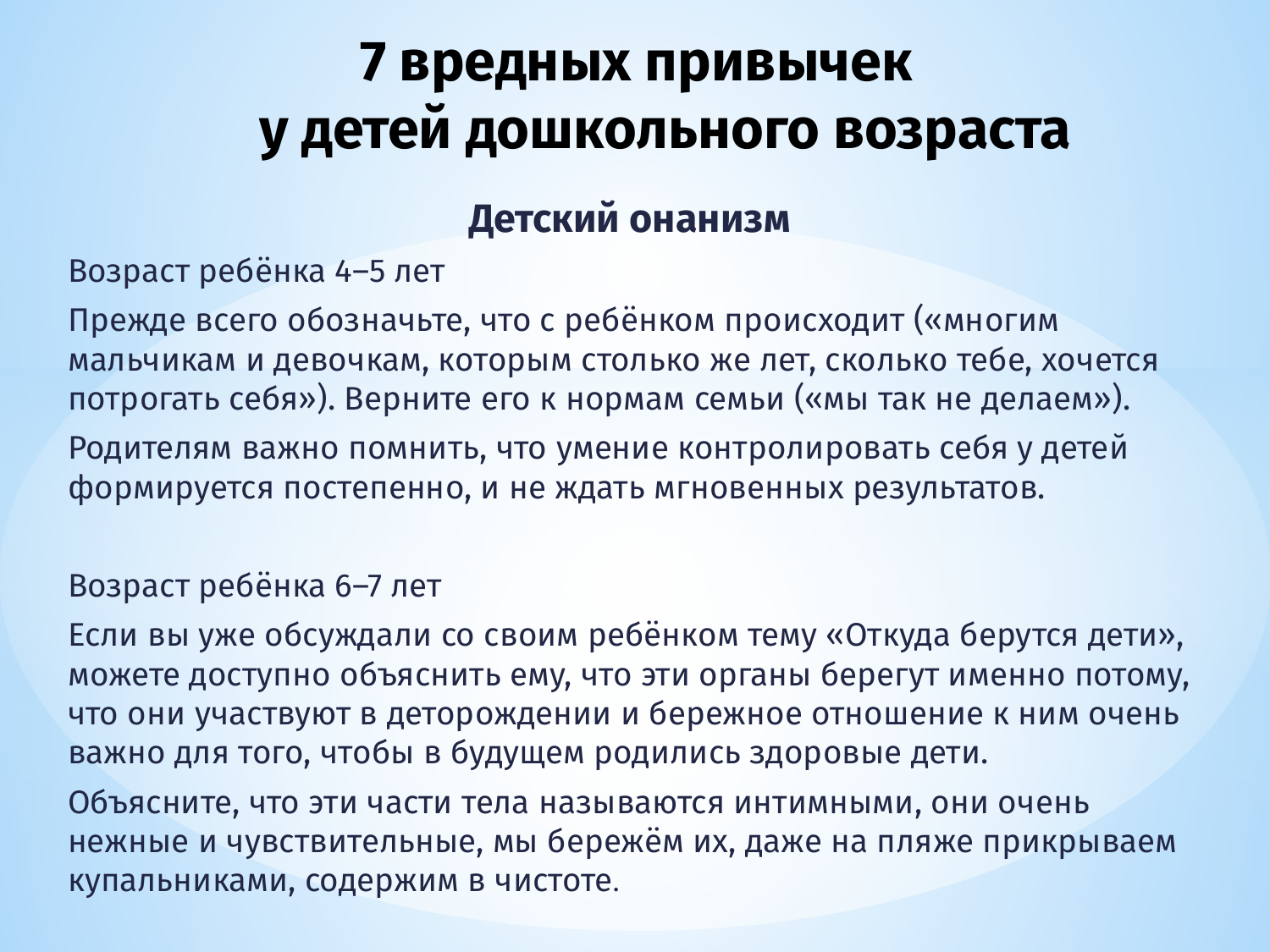

# 7 вредных привычек у детей дошкольного возраста
Детский онанизм
Возраст ребёнка 4–5 лет
Прежде всего обозначьте, что с ребёнком происходит («многим мальчикам и девочкам, которым столько же лет, сколько тебе, хочется потрогать себя»). Верните его к нормам семьи («мы так не делаем»).
Родителям важно помнить, что умение контролировать себя у детей формируется постепенно, и не ждать мгновенных результатов.

Возраст ребёнка 6–7 лет
Если вы уже обсуждали со своим ребёнком тему «Откуда берутся дети», можете доступно объяснить ему, что эти органы берегут именно потому, что они участвуют в деторождении и бережное отношение к ним очень важно для того, чтобы в будущем родились здоровые дети.
Объясните, что эти части тела называются интимными, они очень нежные и чувствительные, мы бережём их, даже на пляже прикрываем купальниками, содержим в чистоте.